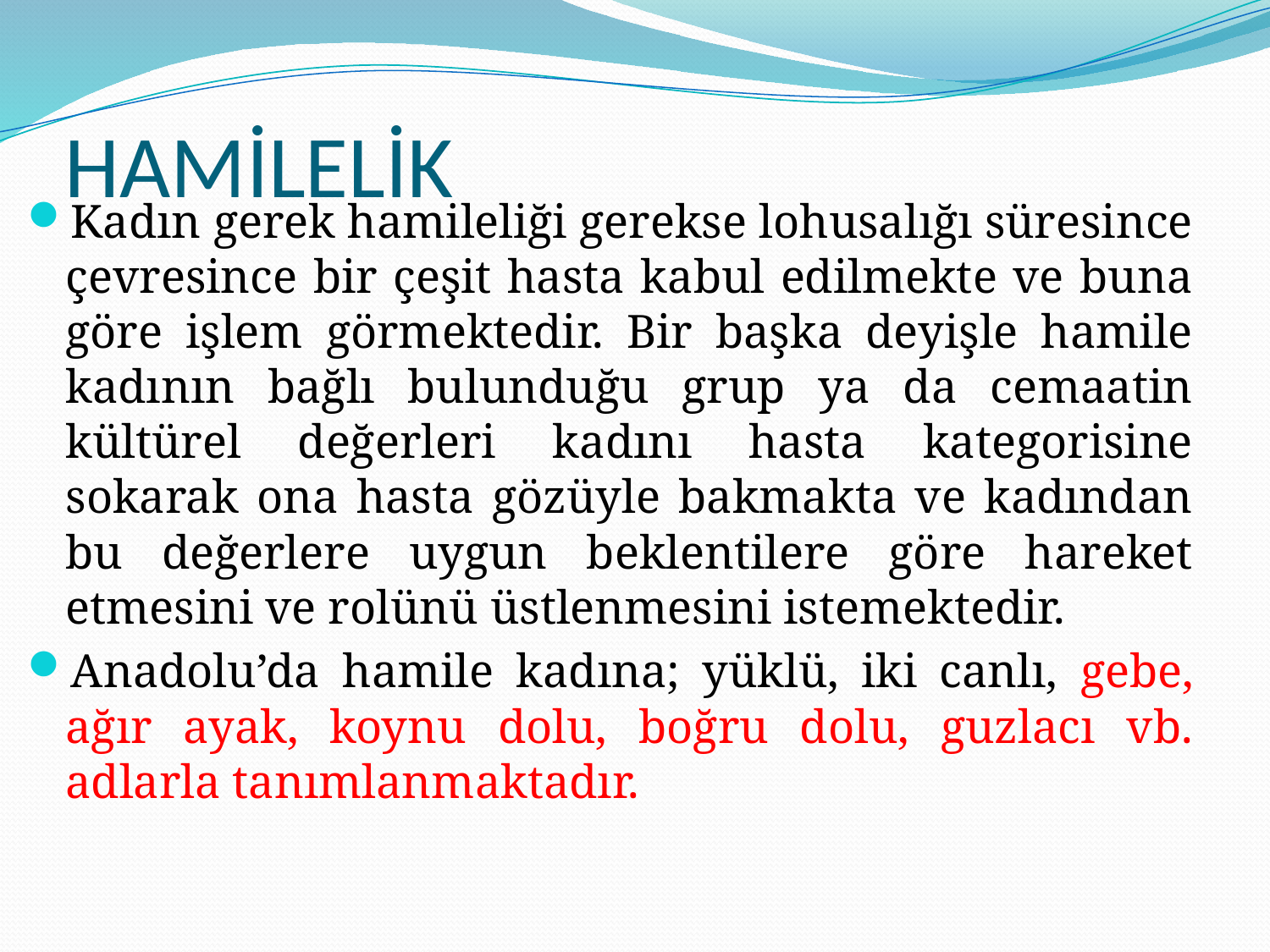

# HAMİLELİK
Kadın gerek hamileliği gerekse lohusalığı süresince çevresince bir çeşit hasta kabul edilmekte ve buna göre işlem görmektedir. Bir başka deyişle hamile kadının bağlı bulunduğu grup ya da cemaatin kültürel değerleri kadını hasta kategorisine sokarak ona hasta gözüyle bakmakta ve kadından bu değerlere uygun beklentilere göre hareket etmesini ve rolünü üstlenmesini istemektedir.
Anadolu’da hamile kadına; yüklü, iki canlı, gebe, ağır ayak, koynu dolu, boğru dolu, guzlacı vb. adlarla tanımlanmaktadır.